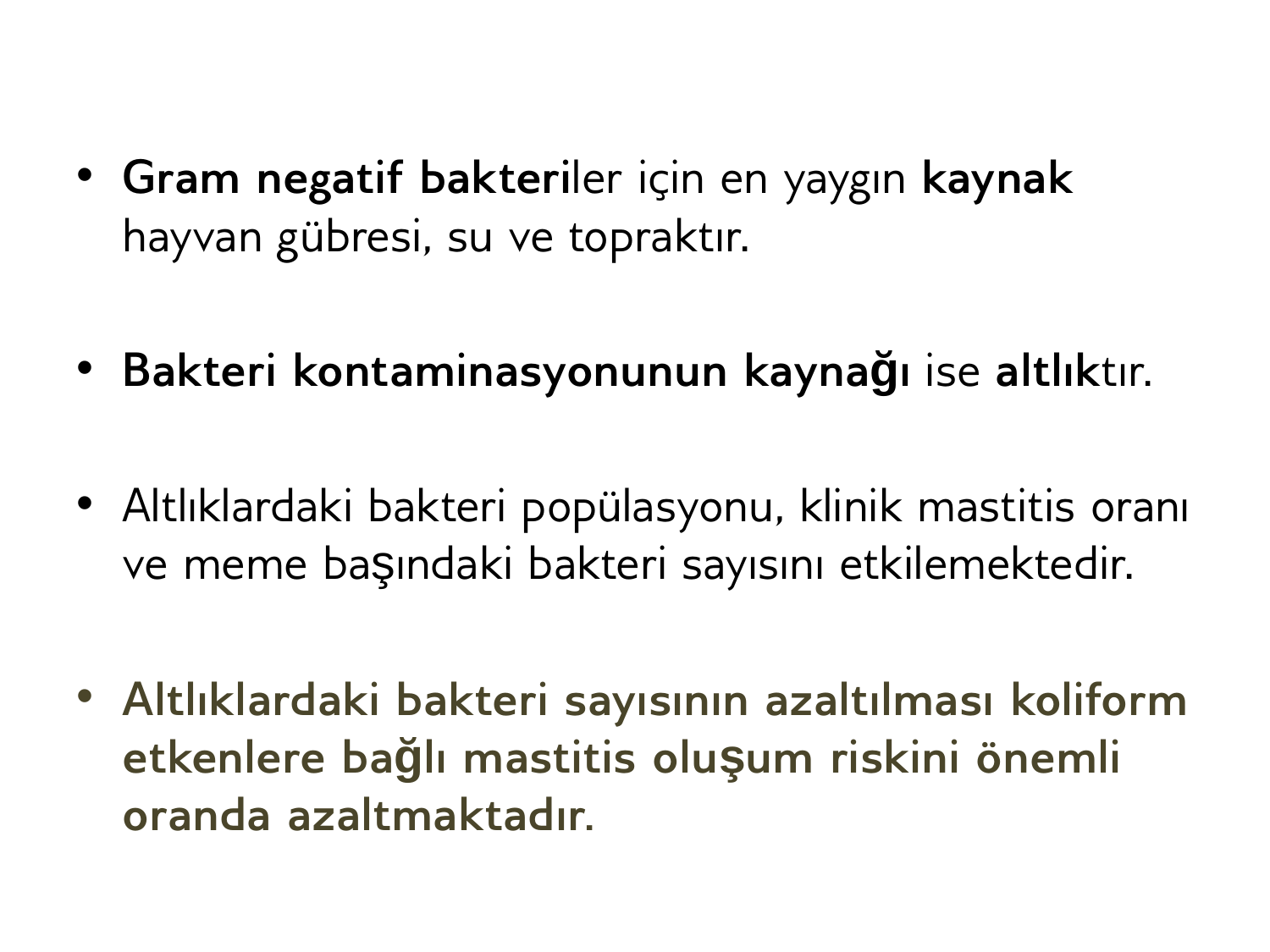

Gram negatif bakteriler için en yaygın kaynak hayvan gübresi, su ve topraktır.

Bakteri kontaminasyonunun kaynağı ise altlıktır.

Altlıklardaki bakteri popülasyonu, klinik mastitis oranı ve meme başındaki bakteri sayısını etkilemektedir.

Altlıklardaki bakteri sayısının azaltılması koliform etkenlere bağlı mastitis oluşum riskini önemli oranda azaltmaktadır.